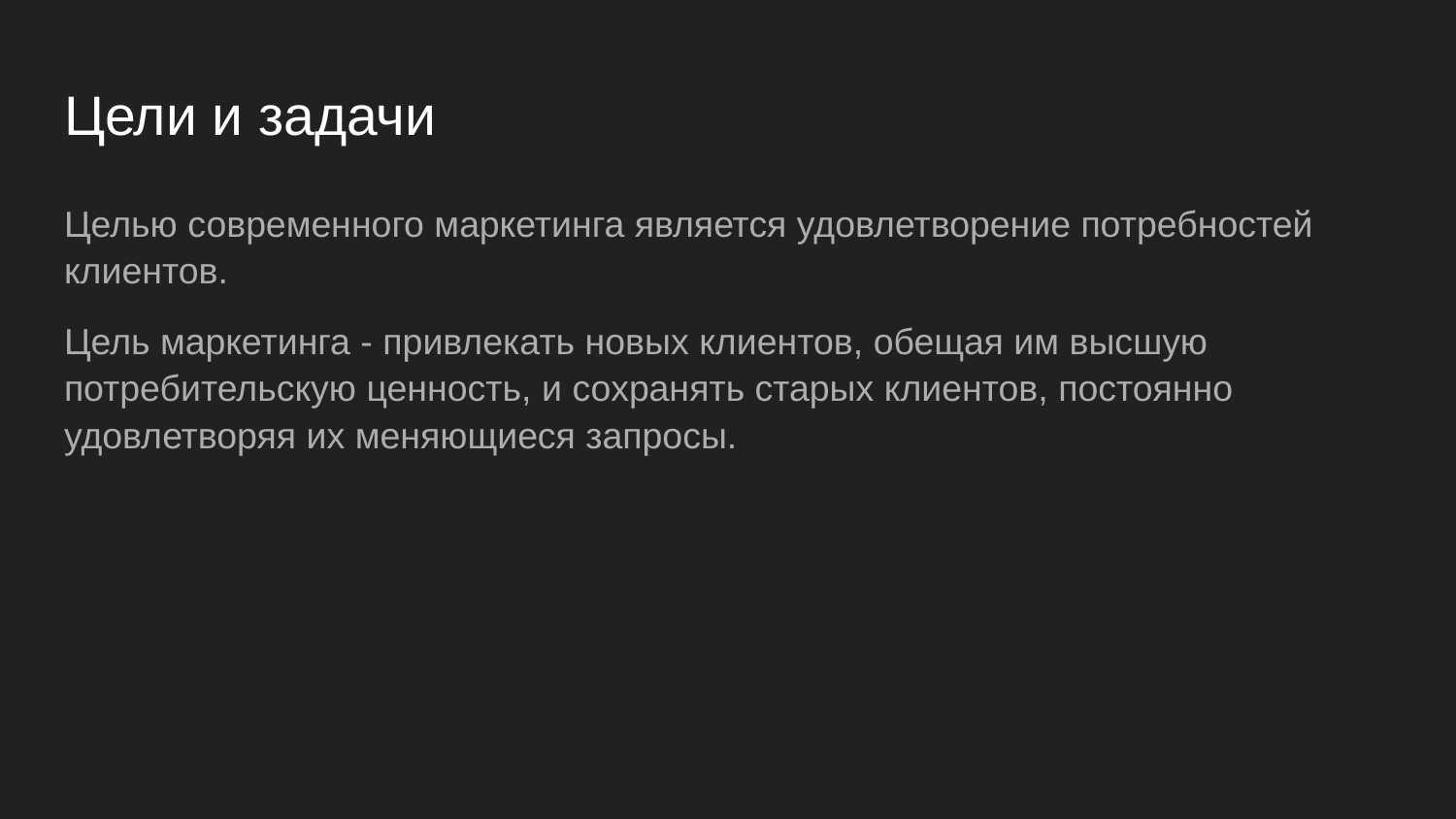

# Цели и задачи
Целью современного маркетинга является удовлетворение потребностей клиентов.
Цель маркетинга - привлекать новых клиентов, обещая им высшую потребительскую ценность, и сохранять старых клиентов, постоянно удовлетворяя их меняющиеся запросы.